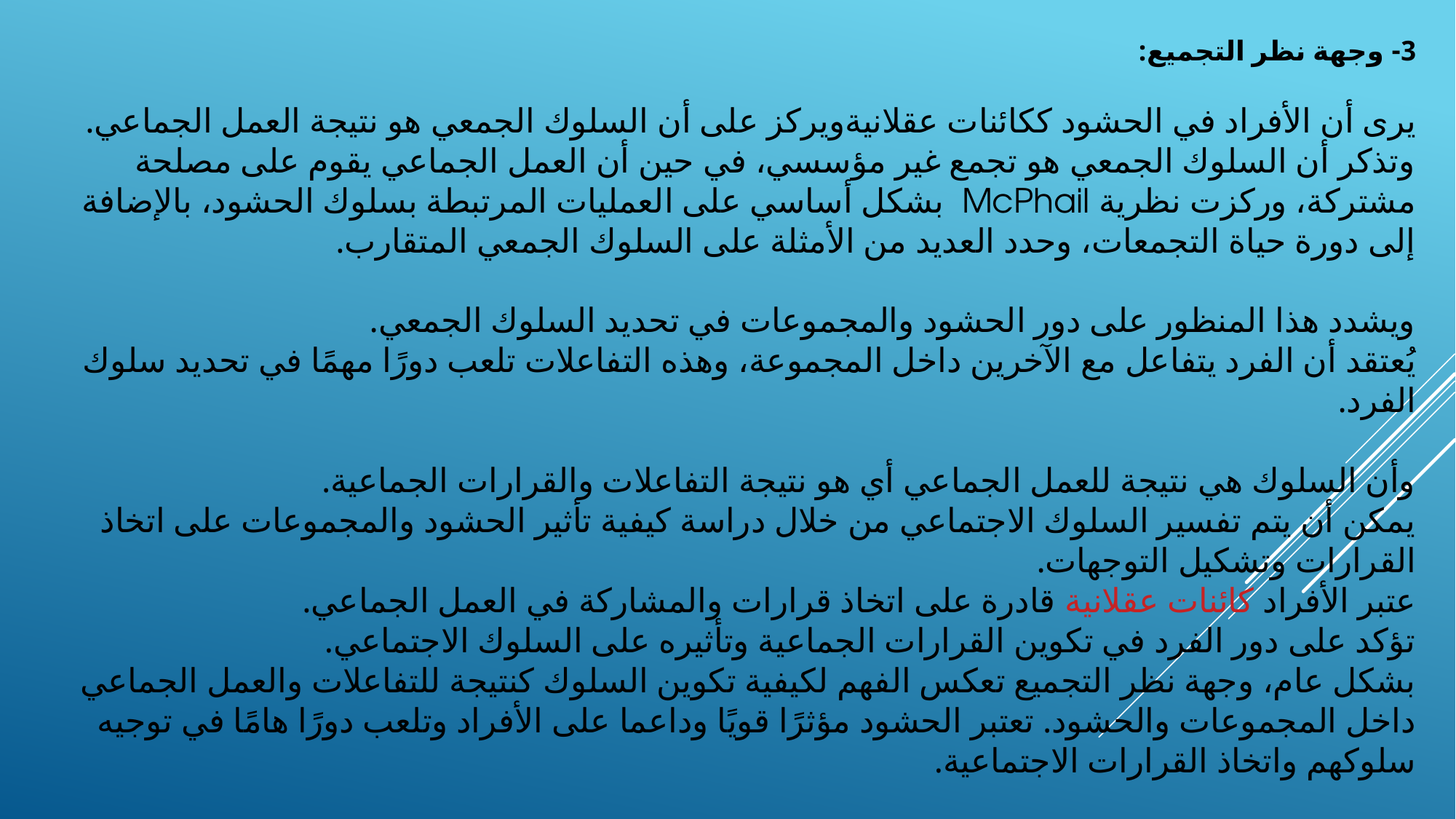

3- وجهة نظر التجميع:
يرى أن الأفراد في الحشود ككائنات عقلانيةويركز على أن السلوك الجمعي هو نتيجة العمل الجماعي.
وتذكر أن السلوك الجمعي هو تجمع غير مؤسسي، في حين أن العمل الجماعي يقوم على مصلحة مشتركة، وركزت نظرية McPhail  بشكل أساسي على العمليات المرتبطة بسلوك الحشود، بالإضافة إلى دورة حياة التجمعات، وحدد العديد من الأمثلة على السلوك الجمعي المتقارب.

ويشدد هذا المنظور على دور الحشود والمجموعات في تحديد السلوك الجمعي.
يُعتقد أن الفرد يتفاعل مع الآخرين داخل المجموعة، وهذه التفاعلات تلعب دورًا مهمًا في تحديد سلوك الفرد.

وأن السلوك هي نتيجة للعمل الجماعي أي هو نتيجة التفاعلات والقرارات الجماعية.
يمكن أن يتم تفسير السلوك الاجتماعي من خلال دراسة كيفية تأثير الحشود والمجموعات على اتخاذ القرارات وتشكيل التوجهات.
عتبر الأفراد كائنات عقلانية قادرة على اتخاذ قرارات والمشاركة في العمل الجماعي.
تؤكد على دور الفرد في تكوين القرارات الجماعية وتأثيره على السلوك الاجتماعي.
بشكل عام، وجهة نظر التجميع تعكس الفهم لكيفية تكوين السلوك كنتيجة للتفاعلات والعمل الجماعي داخل المجموعات والحشود. تعتبر الحشود مؤثرًا قويًا وداعما على الأفراد وتلعب دورًا هامًا في توجيه سلوكهم واتخاذ القرارات الاجتماعية.